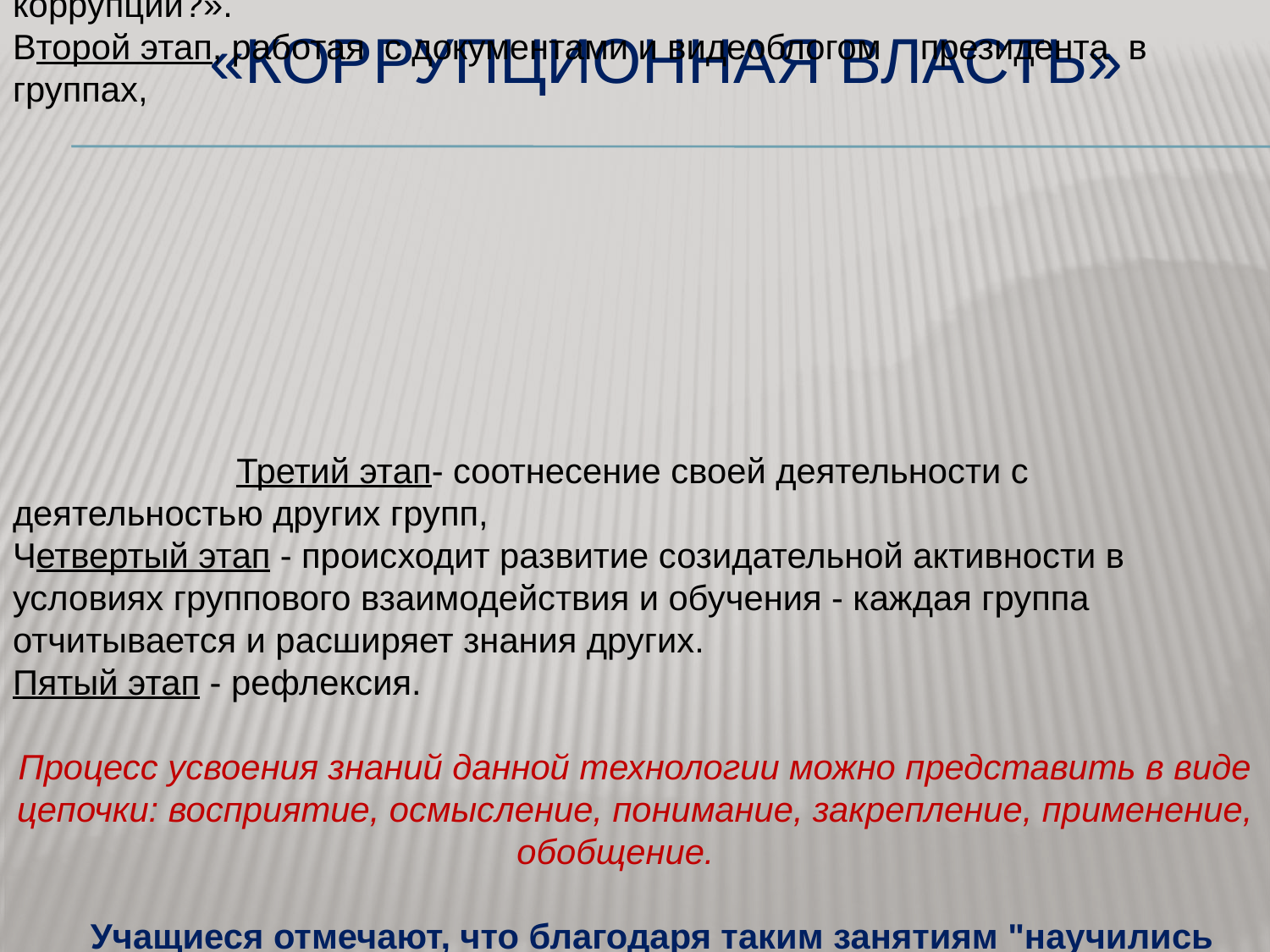

# «Коррупционная власть»
 Первый этап  поставлена проблема : «Реальность или утопия власть без  коррупции?».
Второй этап, работая  с документами и видеоблогом    президента  в группах,                                                                                                                                                                                                                                                                                                                                                                                                                                                                                                                                                                                                                                                                                                                                                                                                                                                                                                                                                                                                                                                                                                                                                                                                         Третий этап- соотнесение своей деятельности с деятельностью других групп,
Четвертый этап - происходит развитие созидательной активности в условиях группового взаимодействия и обучения - каждая группа отчитывается и расширяет знания других.
Пятый этап - рефлексия.

Процесс усвоения знаний данной технологии можно представить в виде цепочки: восприятие, осмысление, понимание, закрепление, применение, обобщение.

        Учащиеся отмечают, что благодаря таким занятиям "научились выступать публично", "дискутировать", "быстро думать", "вспоминать то, что, кажется совсем не знали".